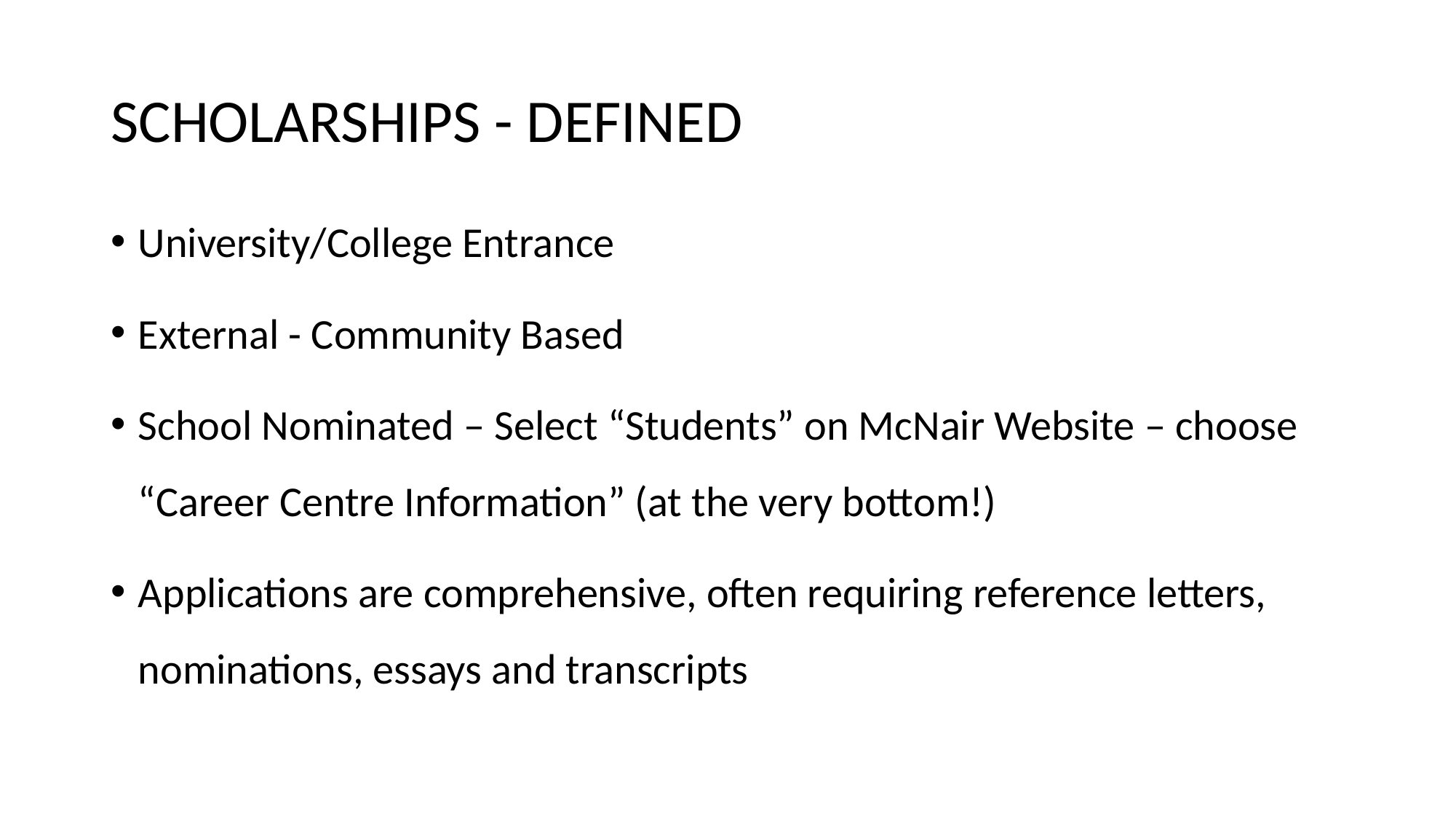

# SCHOLARSHIPS - DEFINED
University/College Entrance
External - Community Based
School Nominated – Select “Students” on McNair Website – choose “Career Centre Information” (at the very bottom!)
Applications are comprehensive, often requiring reference letters, nominations, essays and transcripts